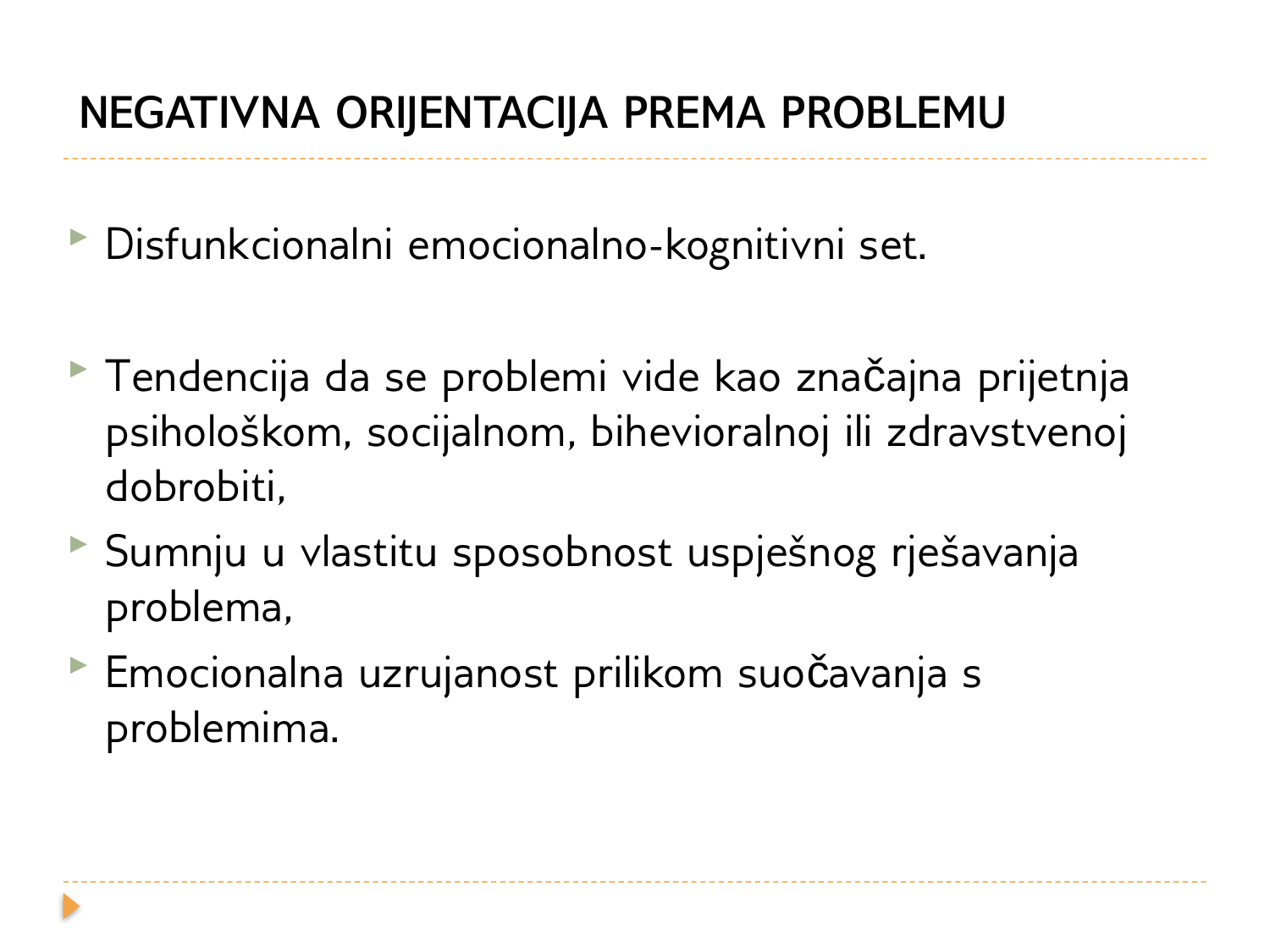

NEGATIVNA ORIJENTACIJA PREMA PROBLEMU

Disfunkcionalni emocionalno-kognitivni set.

Tendencija da se problemi vide kao značajna prijetnja psihološkom, socijalnom, bihevioralnoj ili zdravstvenoj dobrobiti,
Sumnju u vlastitu sposobnost uspješnog rješavanja problema,
Emocionalna uzrujanost prilikom suočavanja s problemima.